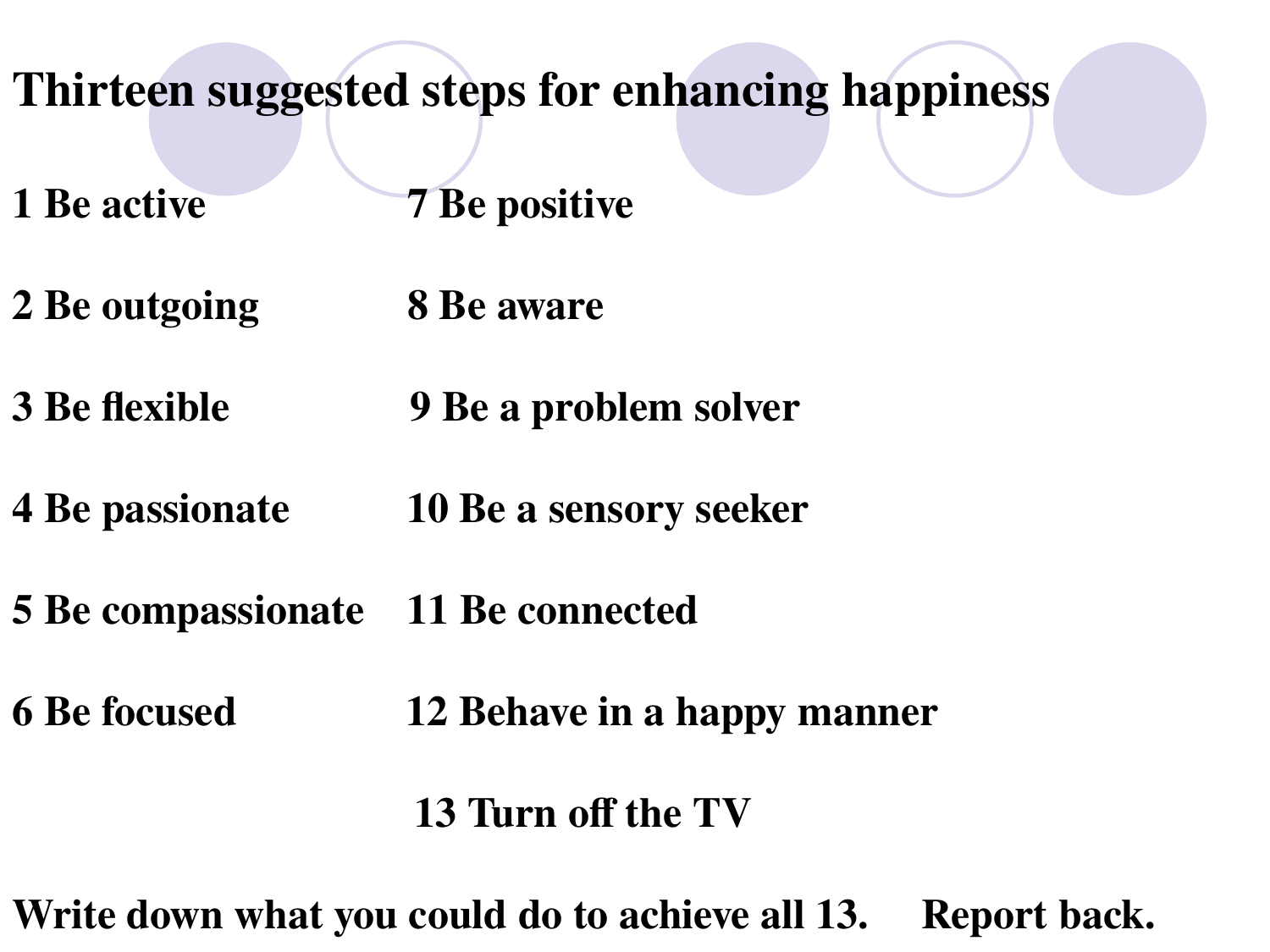

Thirteen suggested steps for enhancing happiness

1 Be active                   7 Be positive

2 Be outgoing              8 Be aware

3 Be flexible                 9 Be a problem solver

4 Be passionate           10 Be a sensory seeker

5 Be compassionate    11 Be connected

6 Be focused                12 Behave in a happy manner

                                      13 Turn off the TV

Write down what you could do to achieve all 13.     Report back.